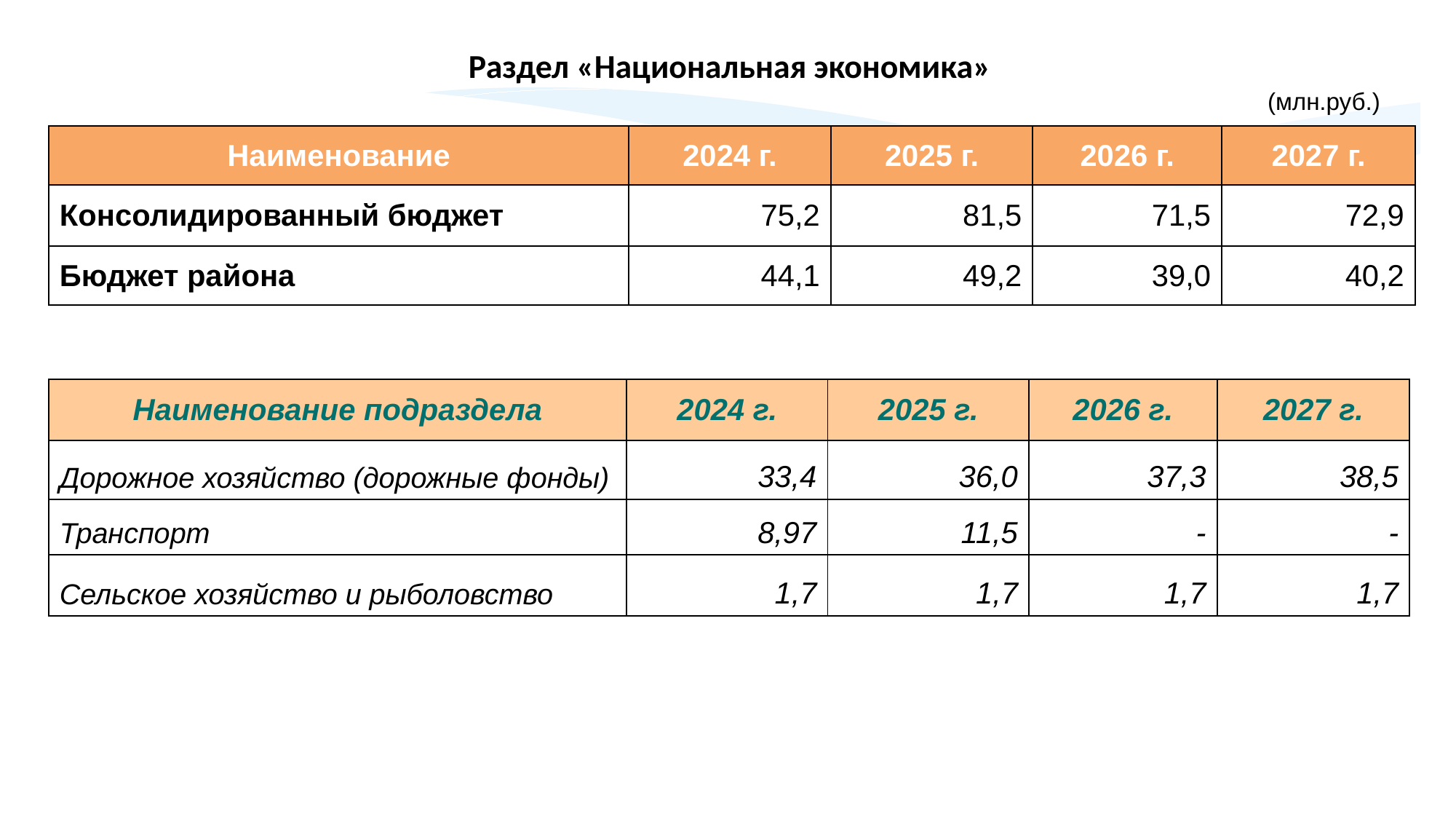

Раздел «Национальная экономика»
(млн.руб.)
| Наименование | 2024 г. | 2025 г. | 2026 г. | 2027 г. |
| --- | --- | --- | --- | --- |
| Консолидированный бюджет | 75,2 | 81,5 | 71,5 | 72,9 |
| Бюджет района | 44,1 | 49,2 | 39,0 | 40,2 |
| Наименование подраздела | 2024 г. | 2025 г. | 2026 г. | 2027 г. |
| --- | --- | --- | --- | --- |
| Дорожное хозяйство (дорожные фонды) | 33,4 | 36,0 | 37,3 | 38,5 |
| Транспорт | 8,97 | 11,5 | - | - |
| Сельское хозяйство и рыболовство | 1,7 | 1,7 | 1,7 | 1,7 |